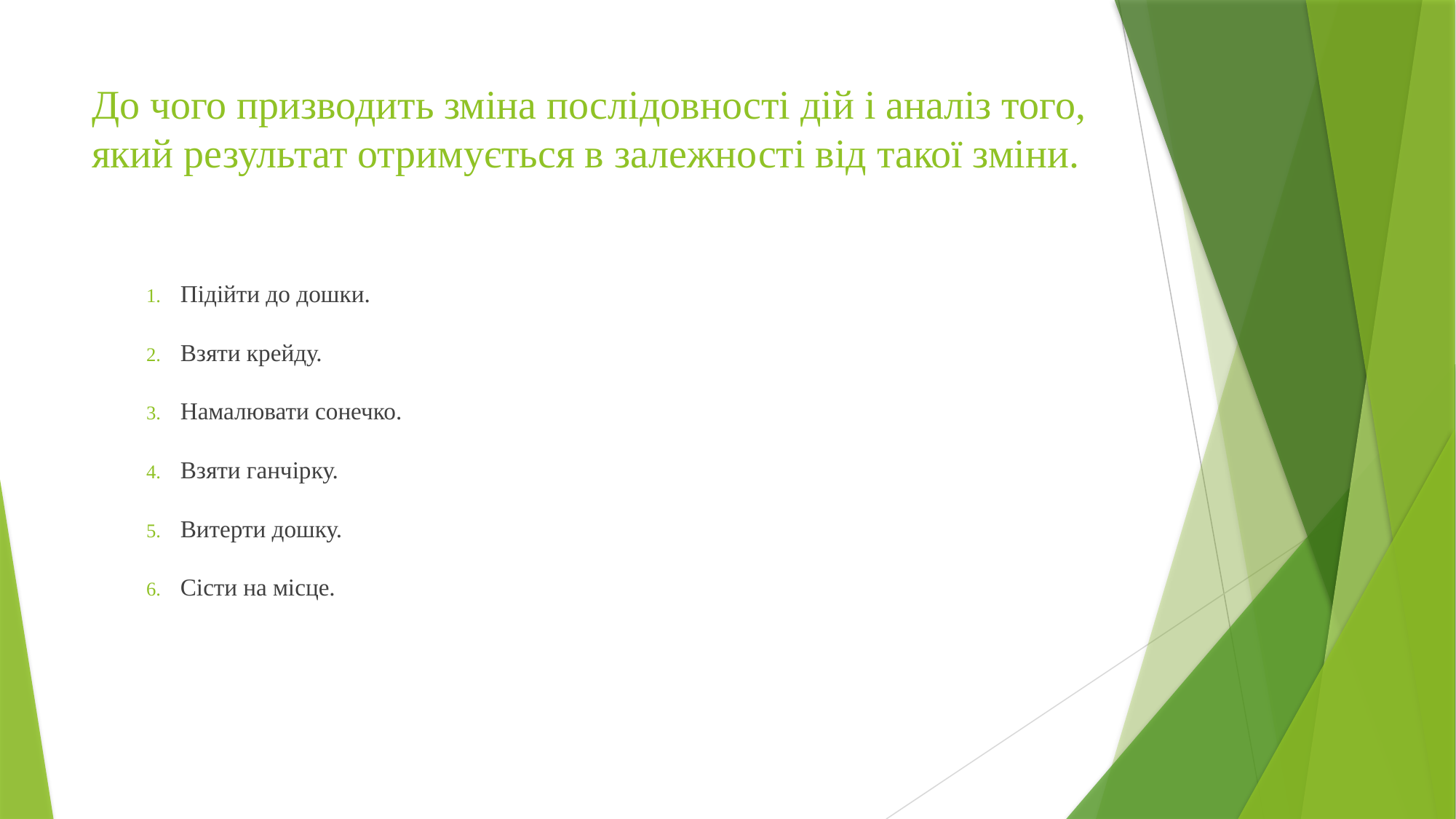

# До чого призводить зміна послідовності дій і аналіз того, який результат отримується в залежності від такої зміни.
Підійти до дошки.
Взяти крейду.
Намалювати сонечко.
Взяти ганчірку.
Витерти дошку.
Сісти на місце.